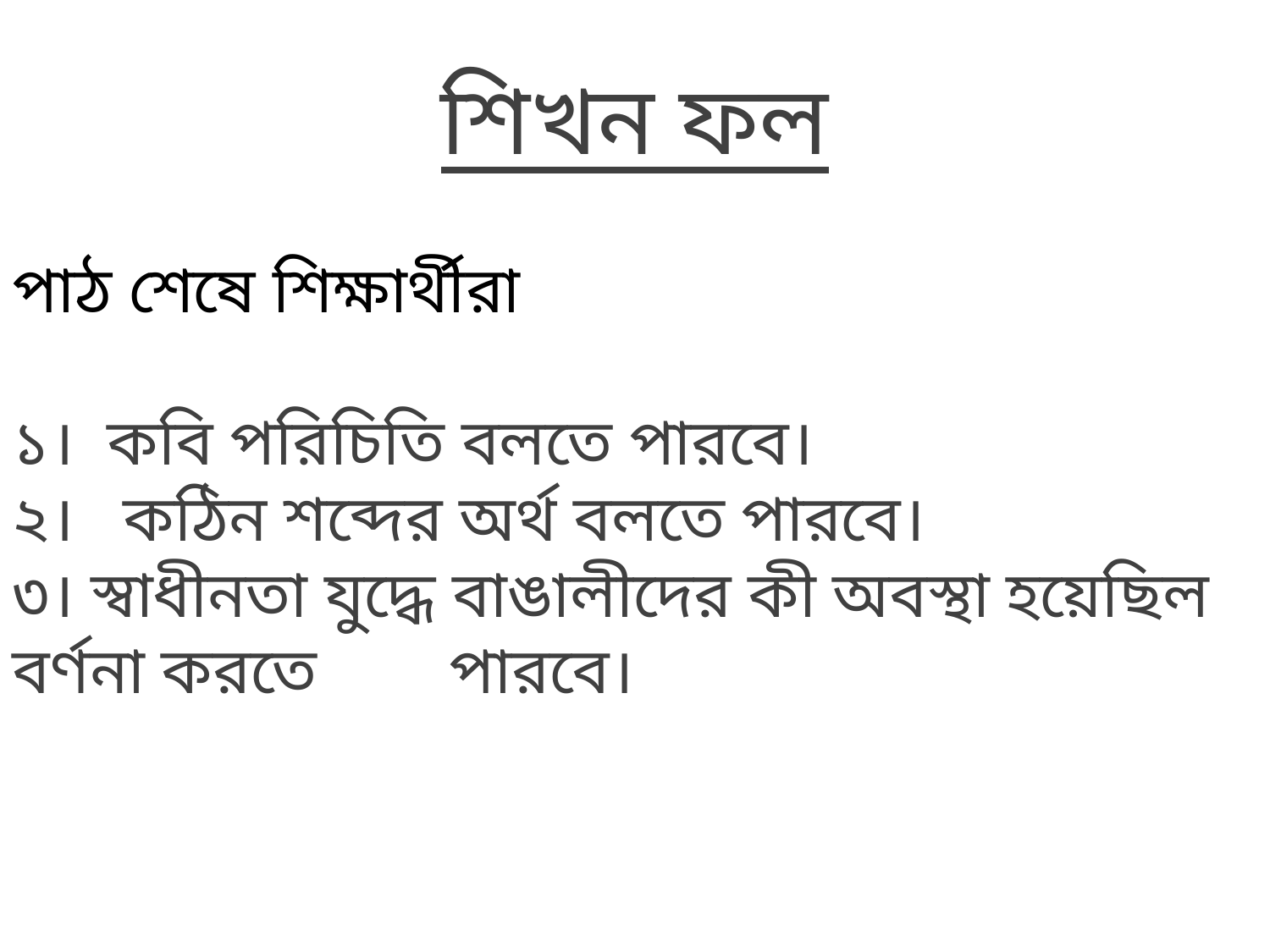

শিখন ফল

পাঠ শেষে শিক্ষার্থীরা

১।  কবি পরিচিতি বলতে পারবে।
২।   কঠিন শব্দের অর্থ বলতে পারবে।
৩। স্বাধীনতা যুদ্ধে বাঙালীদের কী অবস্থা হয়েছিল বর্ণনা করতে        পারবে।